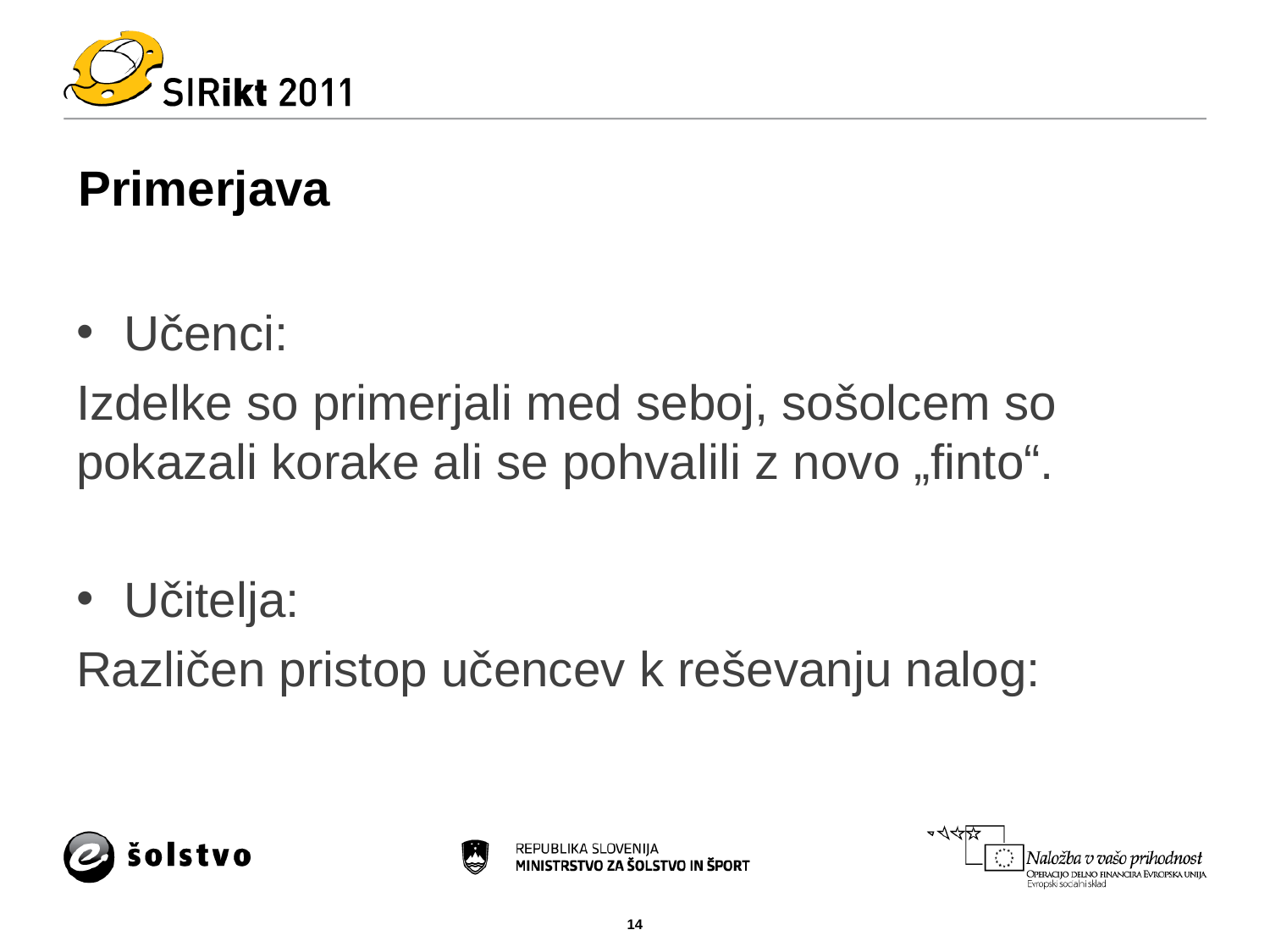

# Primerjava

Učenci:
Izdelke so primerjali med seboj, sošolcem so pokazali korake ali se pohvalili z novo „finto“.

Učitelja:
Različen pristop učencev k reševanju nalog:

14